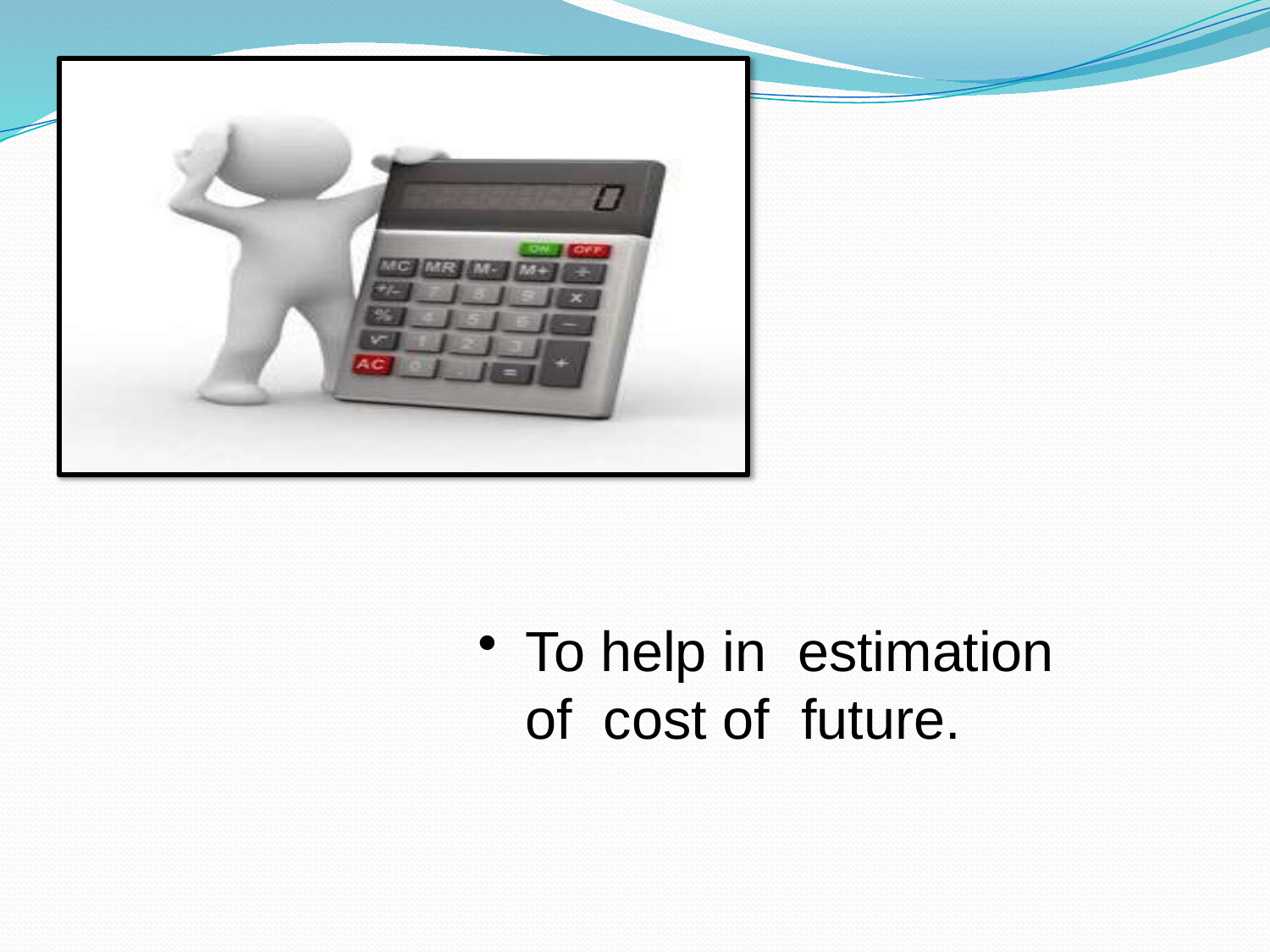

To help in  estimation of  cost of  future.